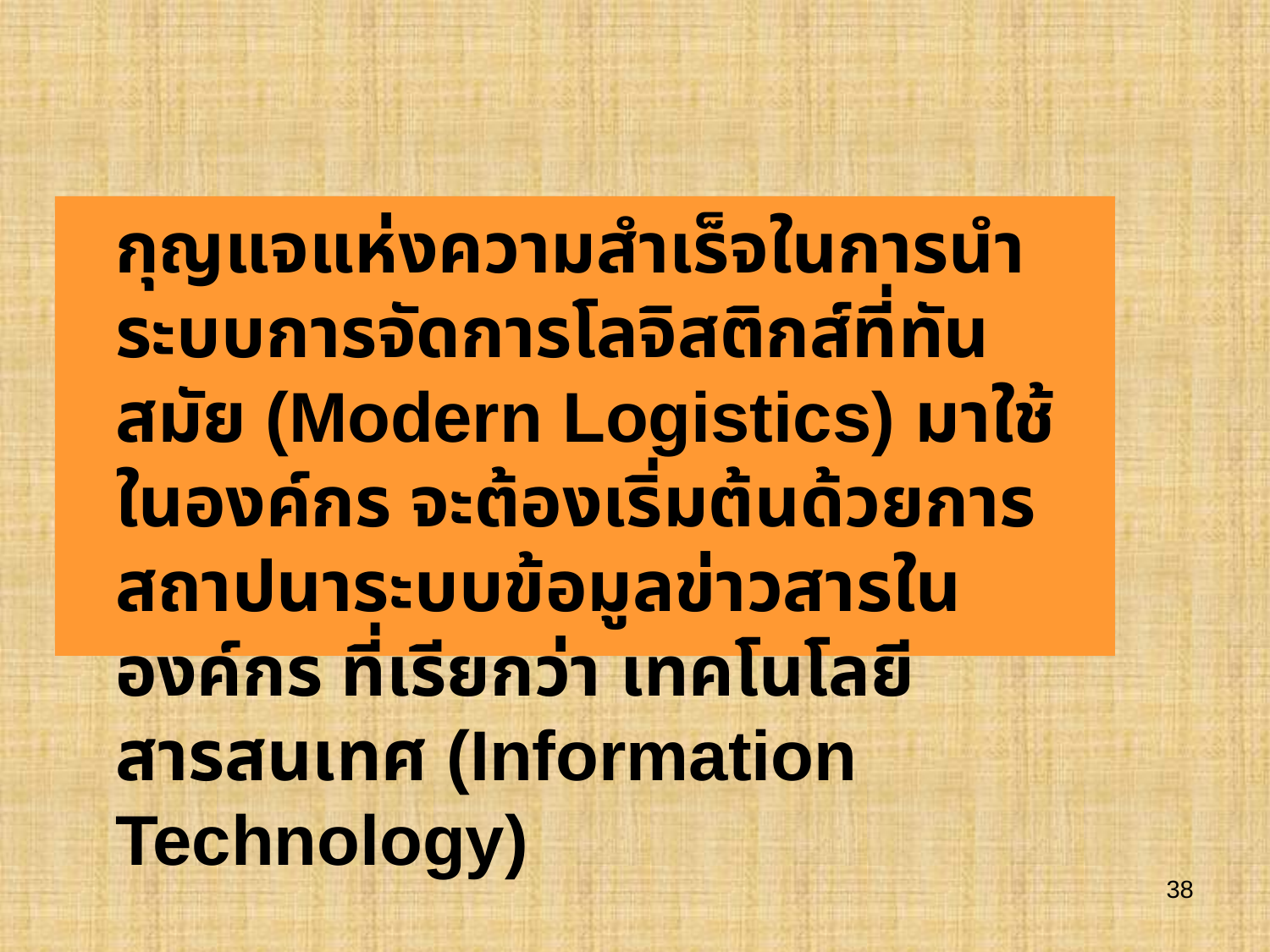

กุญแจแห่งความสำเร็จในการนำระบบการจัดการโลจิสติกส์ที่ทันสมัย (Modern Logistics) มาใช้ในองค์กร จะต้องเริ่มต้นด้วยการสถาปนาระบบข้อมูลข่าวสารในองค์กร ที่เรียกว่า เทคโนโลยีสารสนเทศ (Information Technology)
38